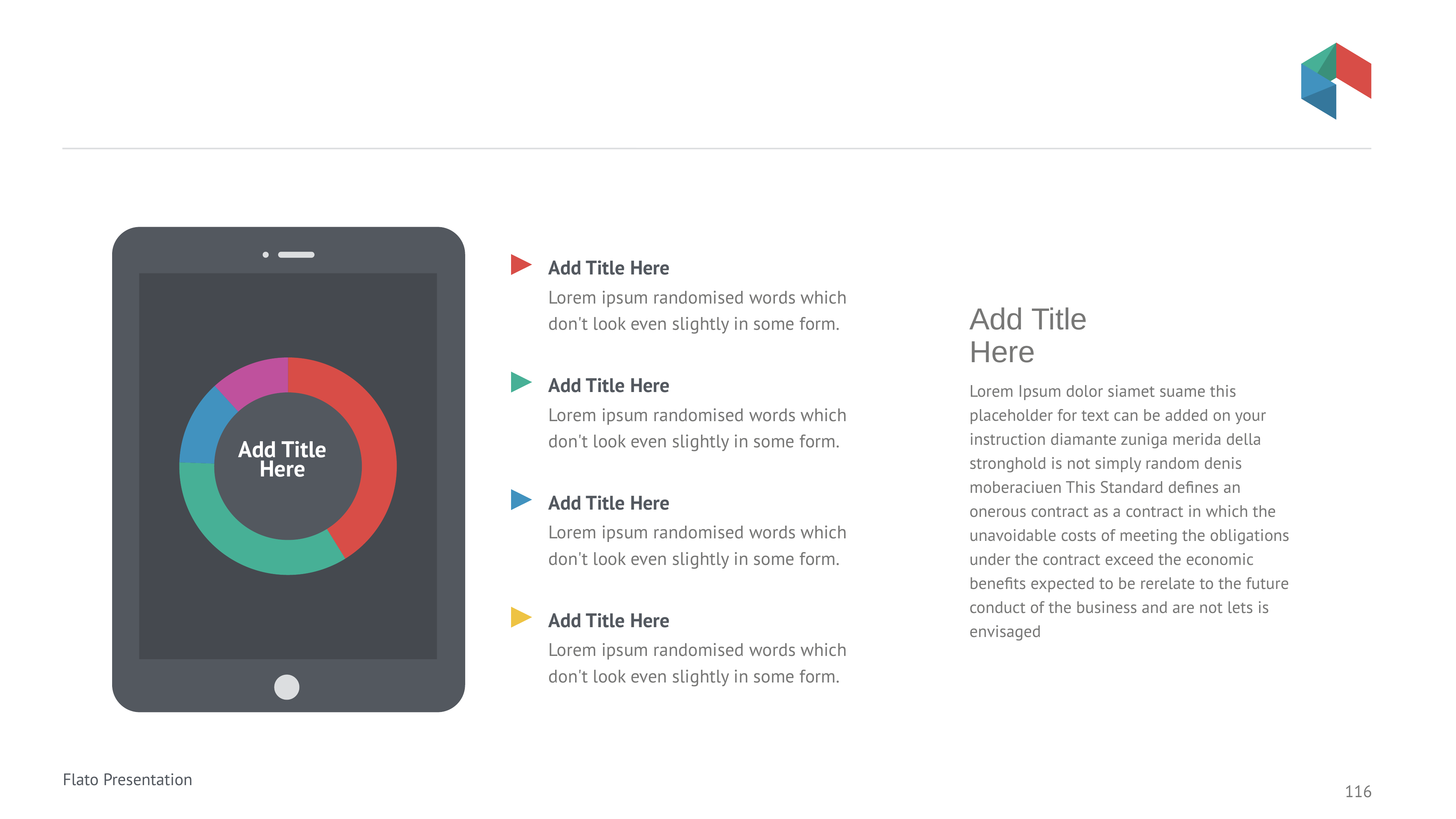

#

Add Title Here

Lorem ipsum randomised words which don't look even slightly in some form.
Add Title Here

### Chart:

| Category | Region 1 |
|---|---|
| April | 91.0 |
| May | 76.0 |
| June | 28.0 |
| July | 26.0 |
Lorem Ipsum dolor siamet suame this placeholder for text can be added on your instruction diamante zuniga merida della stronghold is not simply random denis moberaciuen This Standard defines an onerous contract as a contract in which the unavoidable costs of meeting the obligations under the contract exceed the economic benefits expected to be rerelate to the future conduct of the business and are not lets is envisaged
Add Title Here

Lorem ipsum randomised words which don't look even slightly in some form.
Add Title Here
Add Title Here

Lorem ipsum randomised words which don't look even slightly in some form.
Add Title Here

Lorem ipsum randomised words which don't look even slightly in some form.
Flato Presentation
116